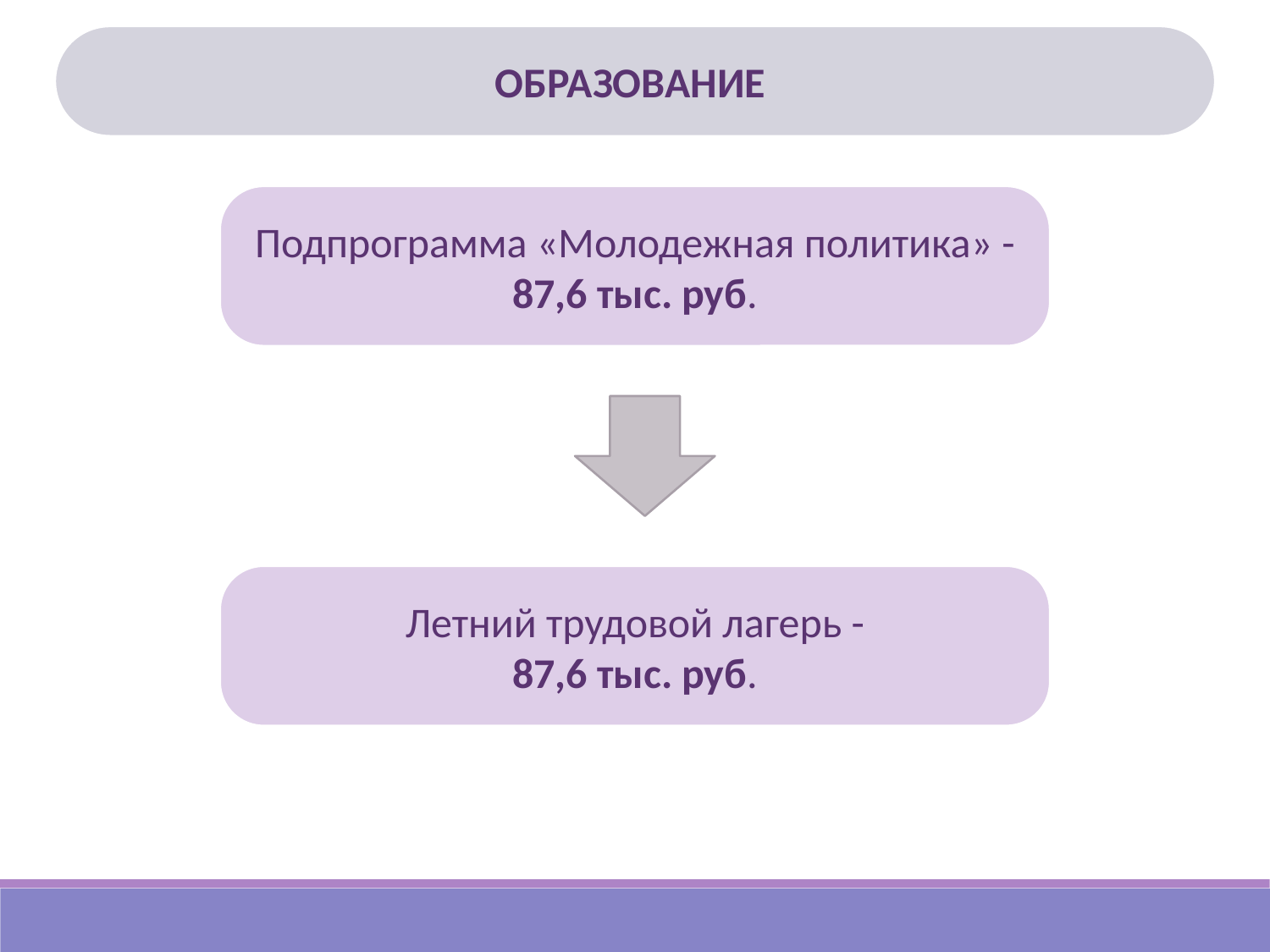

ОБРАЗОВАНИЕ
Подпрограмма «Молодежная политика» - 87,6 тыс. руб.

Летний трудовой лагерь -
87,6 тыс. руб.